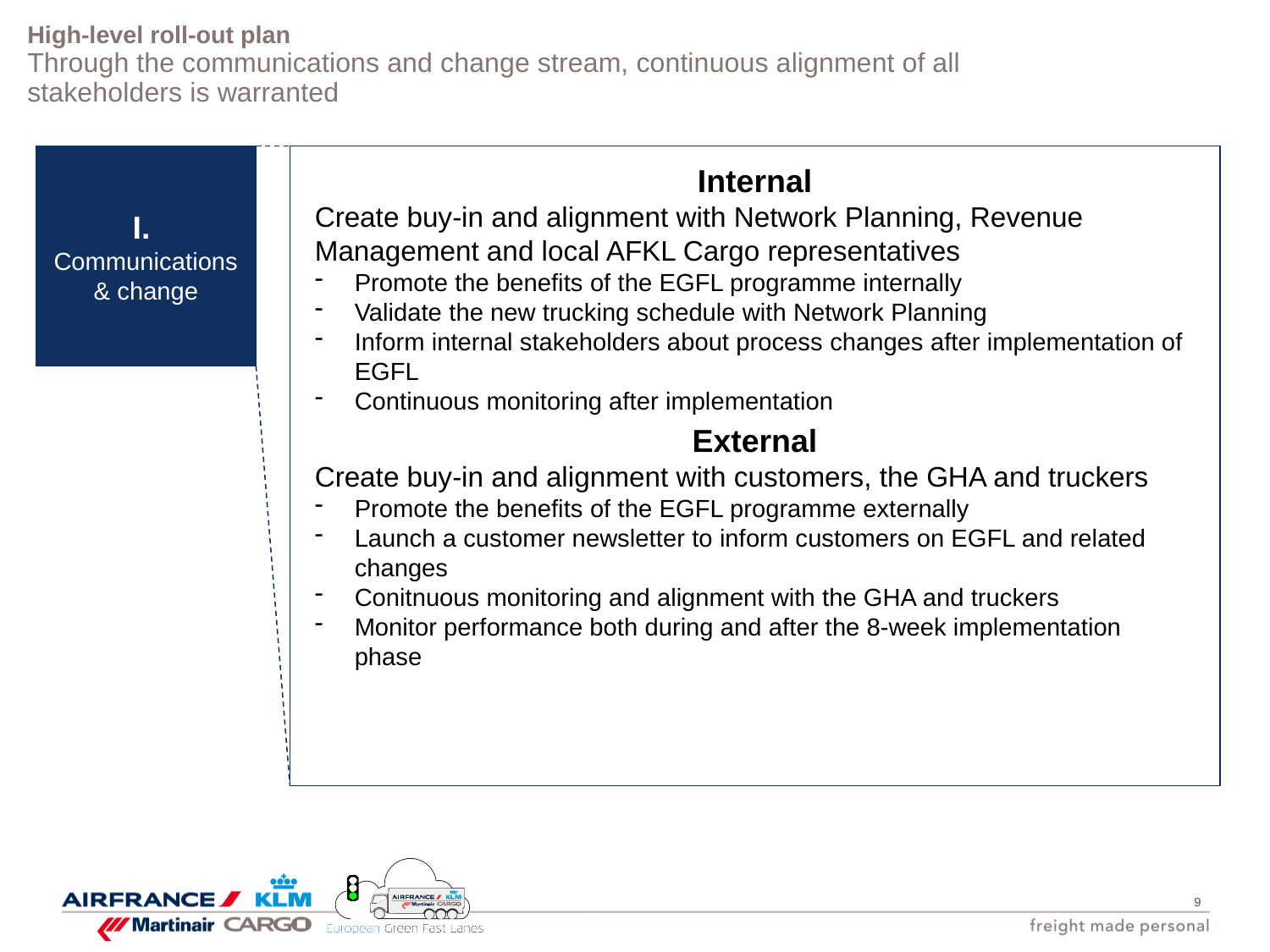

# High-level roll-out plan Through the communications and change stream, continuous alignment of all stakeholders is warranted
Internal
Create buy-in and alignment with Network Planning, Revenue Management and local AFKL Cargo representatives
Promote the benefits of the EGFL programme internally
Validate the new trucking schedule with Network Planning
Inform internal stakeholders about process changes after implementation of EGFL
Continuous monitoring after implementation

External
Create buy-in and alignment with customers, the GHA and truckers
Promote the benefits of the EGFL programme externally
Launch a customer newsletter to inform customers on EGFL and related changes
Conitnuous monitoring and alignment with the GHA and truckers
Monitor performance both during and after the 8-week implementation phase
I.
Communications & change